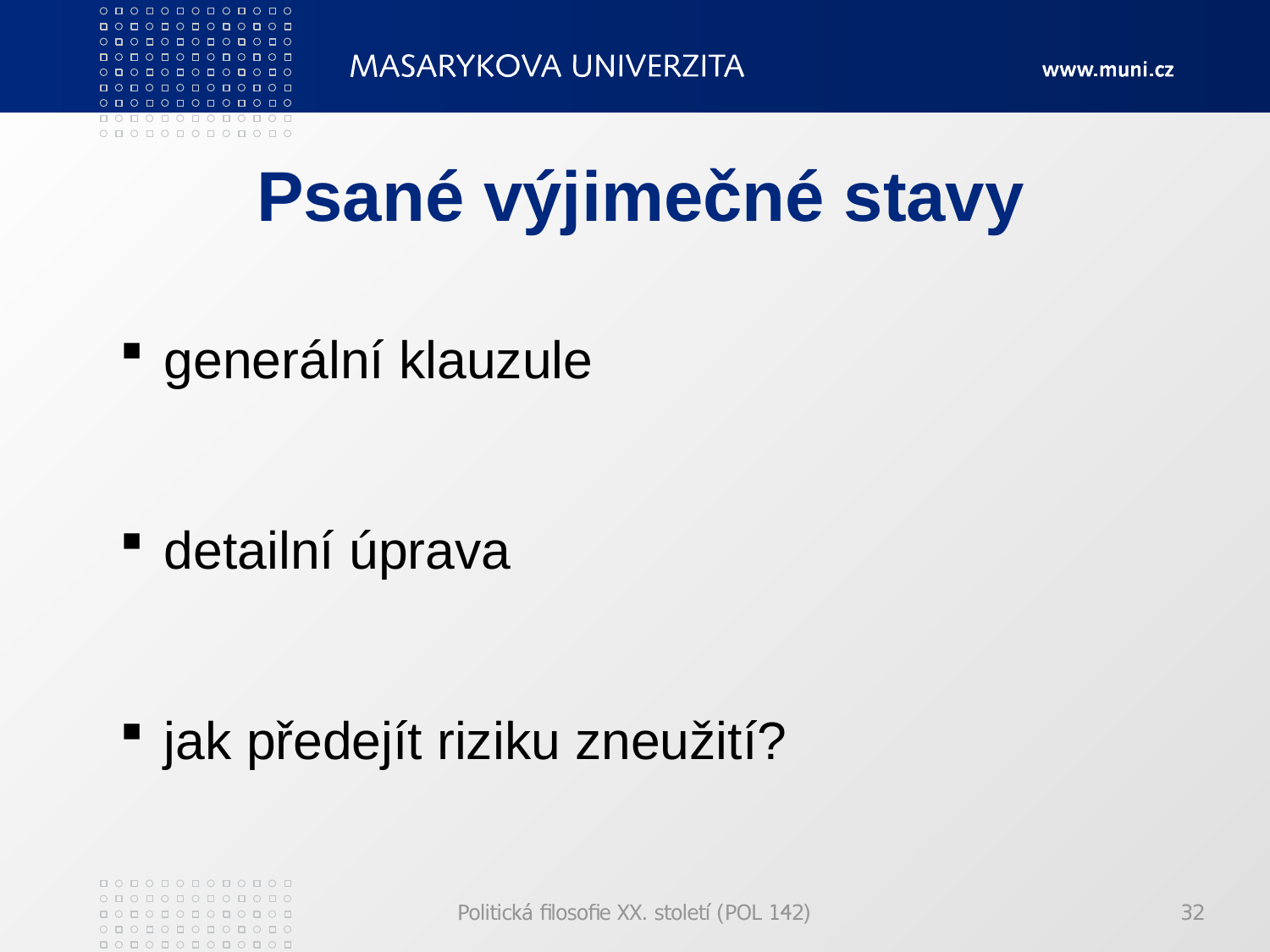

# Psané výjimečné stavy
 generální klauzule

 detailní úprava

 jak předejít riziku zneužití?
Politická filosofie XX. století (POL 142)
32